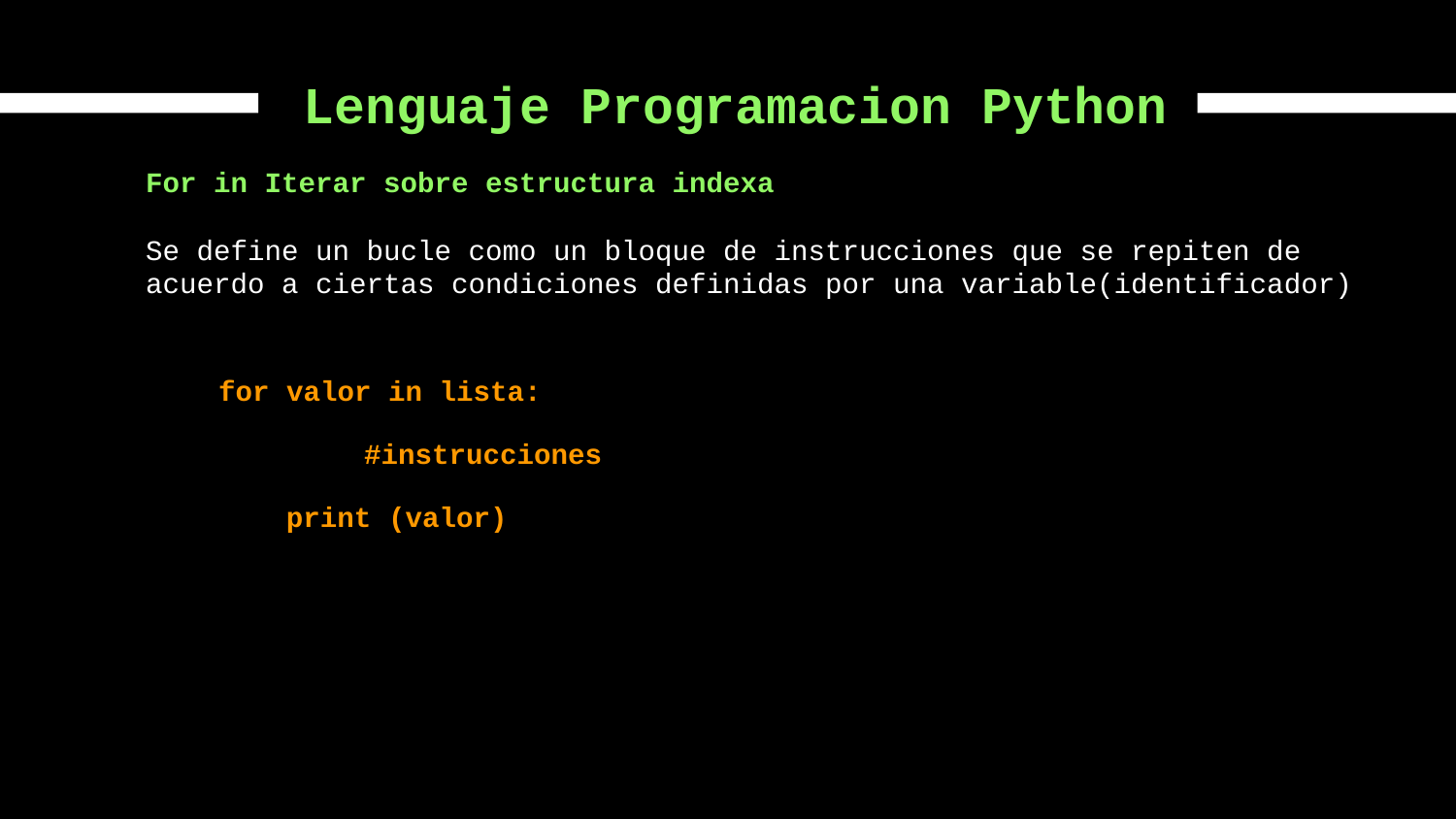

# Lenguaje Programacion Python

For in Iterar sobre estructura indexa

Se define un bucle como un bloque de instrucciones que se repiten de acuerdo a ciertas condiciones definidas por una variable(identificador)

for valor in lista:
	#instrucciones
    print (valor)